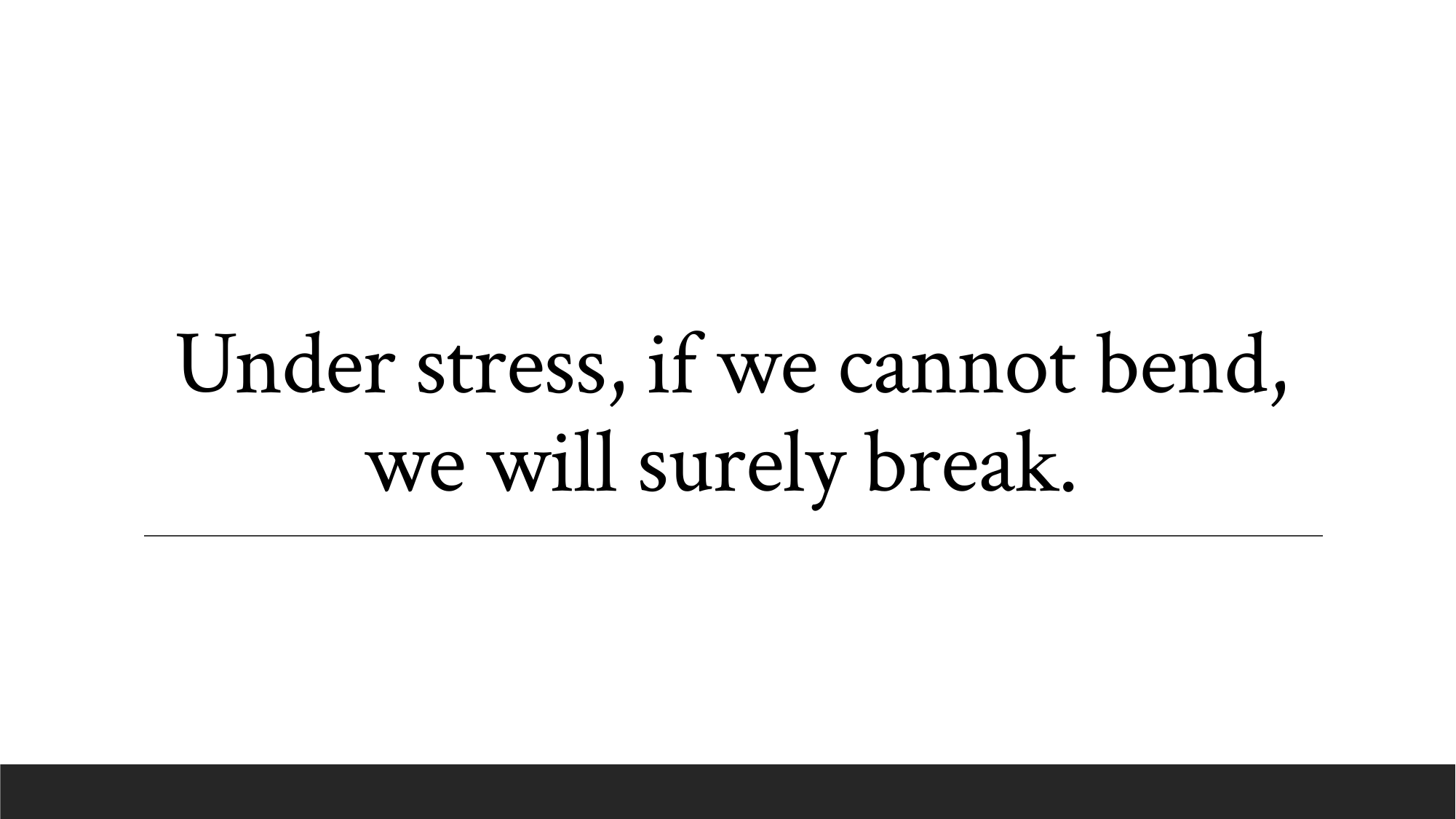

# Under stress, if we cannot bend, we will surely break.